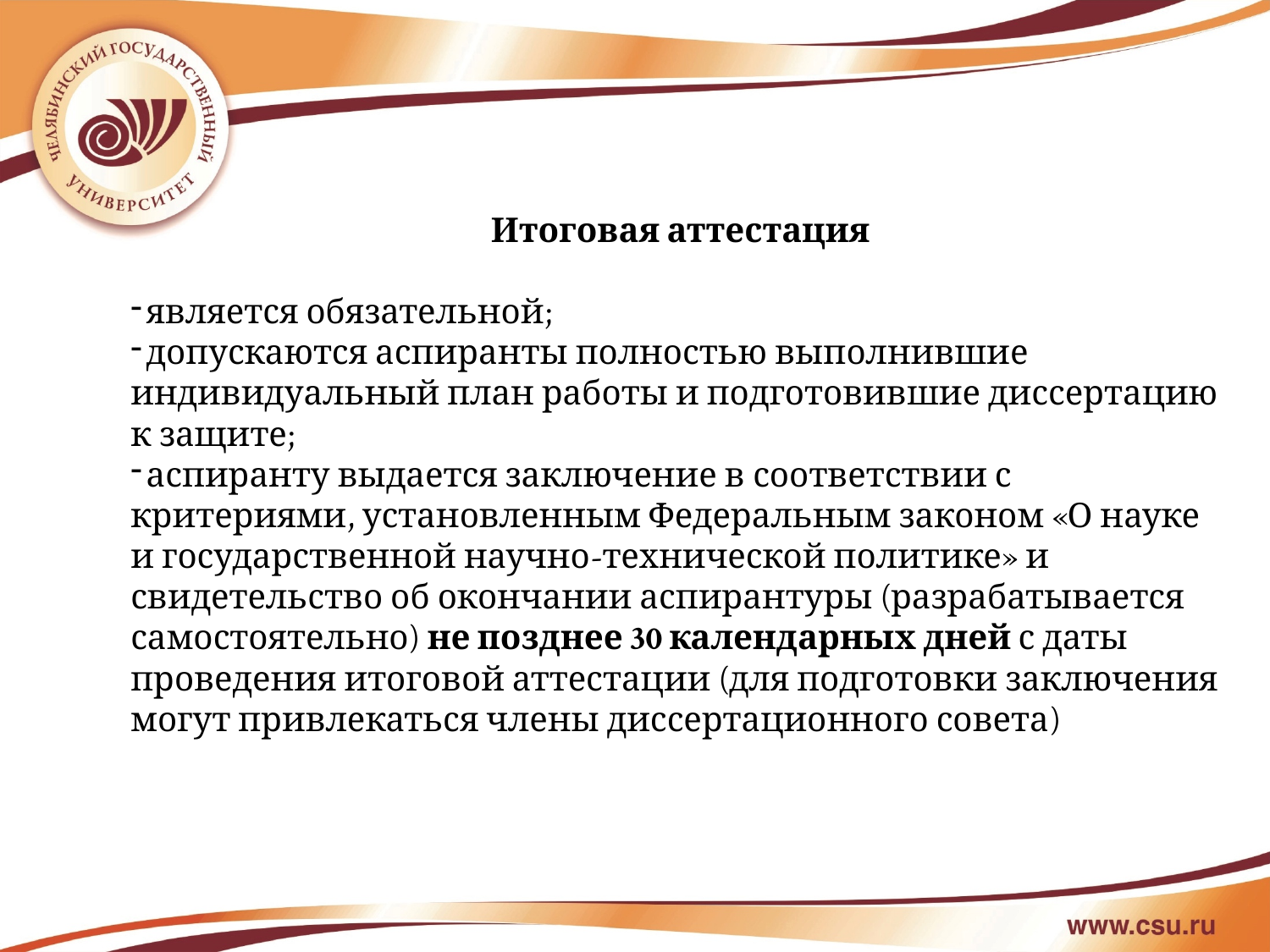

Итоговая аттестация

 является обязательной;
 допускаются аспиранты полностью выполнившие индивидуальный план работы и подготовившие диссертацию к защите;
 аспиранту выдается заключение в соответствии с критериями, установленным Федеральным законом «О науке и государственной научно-технической политике» и свидетельство об окончании аспирантуры (разрабатывается самостоятельно) не позднее 30 календарных дней с даты проведения итоговой аттестации (для подготовки заключения могут привлекаться члены диссертационного совета)